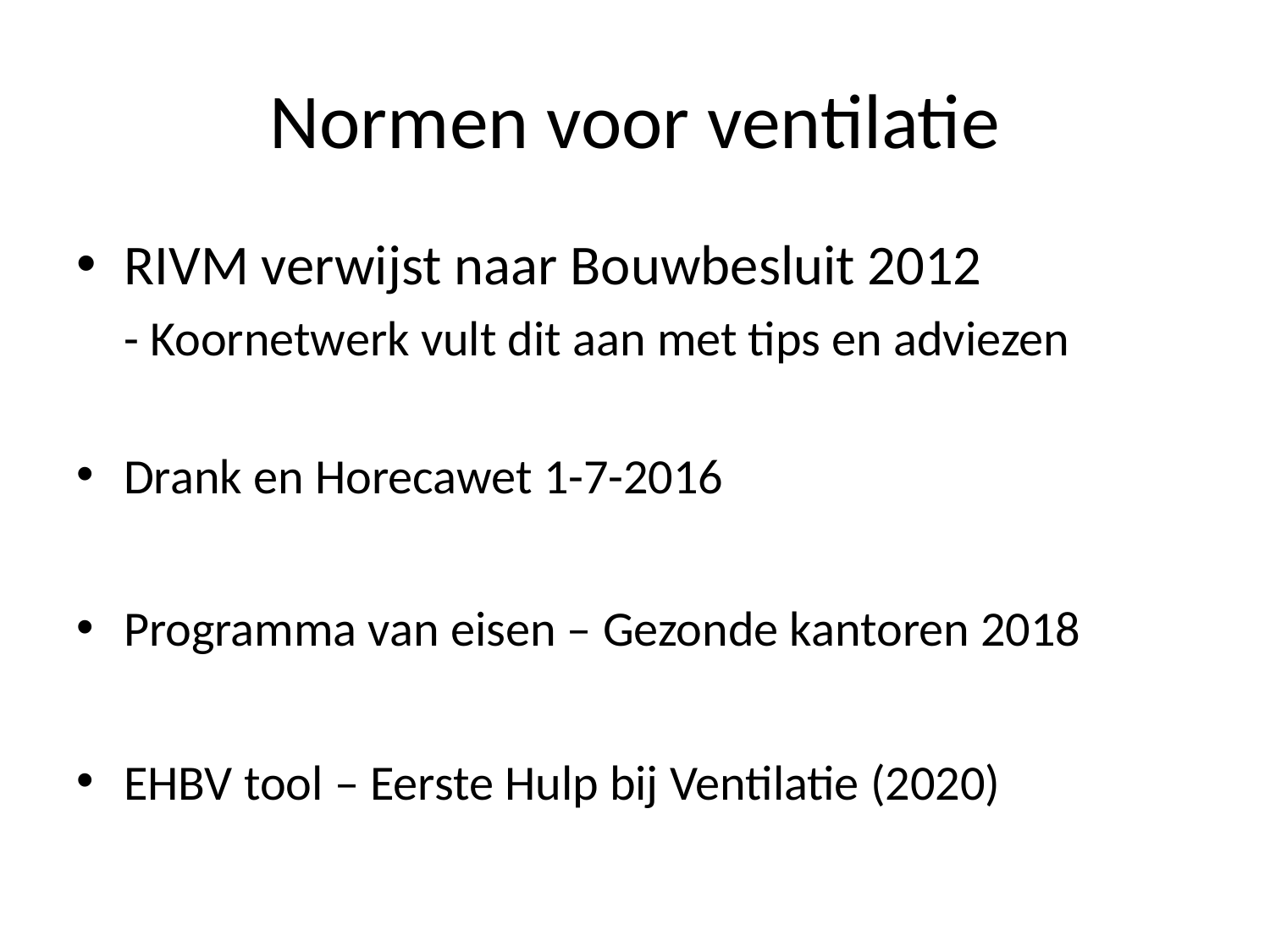

# Normen voor ventilatie
RIVM verwijst naar Bouwbesluit 2012
	- Koornetwerk vult dit aan met tips en adviezen

Drank en Horecawet 1-7-2016

Programma van eisen – Gezonde kantoren 2018

EHBV tool – Eerste Hulp bij Ventilatie (2020)